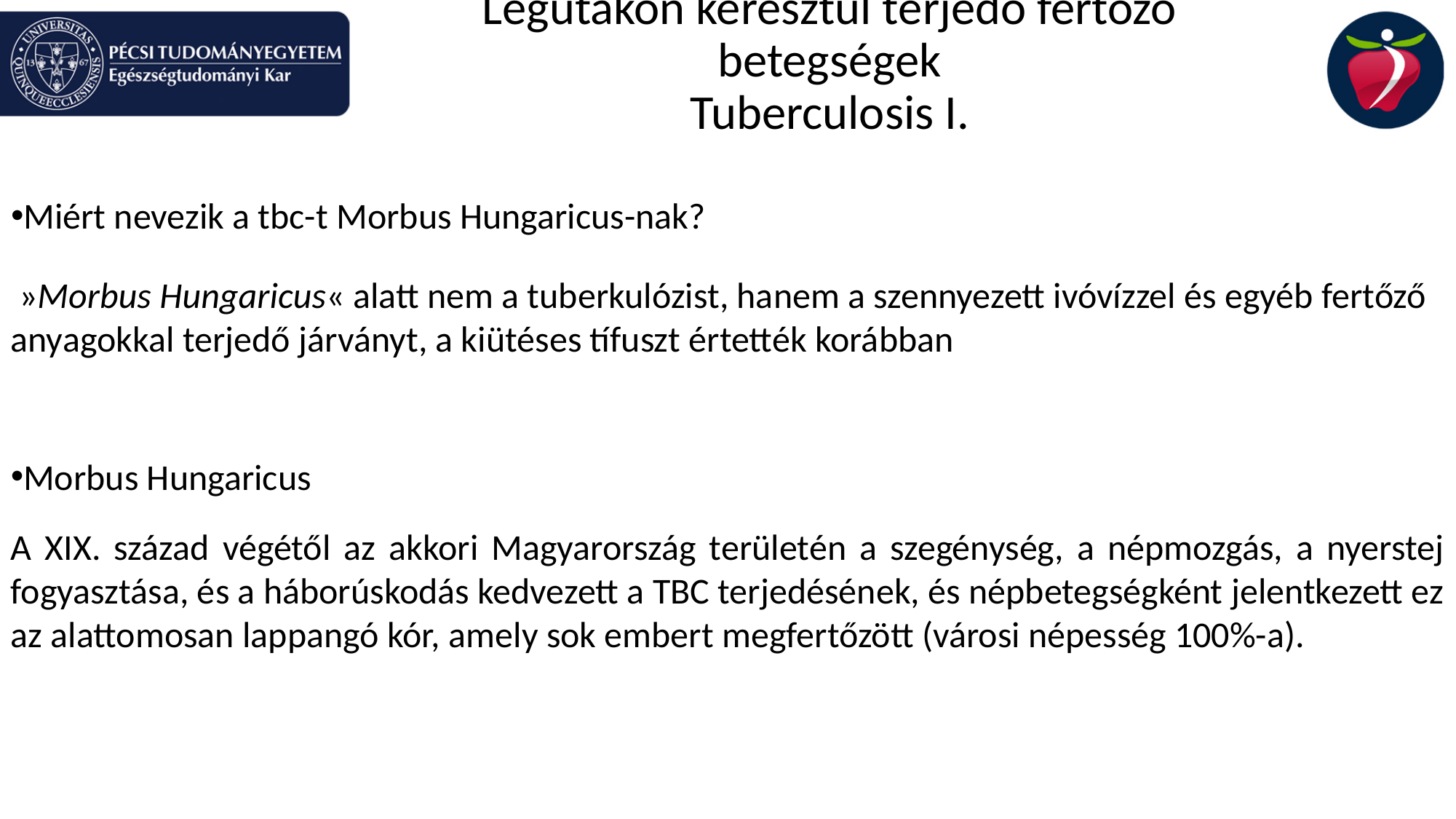

Légutakon keresztül terjedő fertőző betegségek
Tuberculosis I.
Miért nevezik a tbc-t Morbus Hungaricus-nak?
 »Morbus Hungaricus« alatt nem a tuberkulózist, hanem a szennyezett ivóvízzel és egyéb fertőző anyagokkal terjedő járványt, a kiütéses tífuszt értették korábban
Morbus Hungaricus
A XIX. század végétől az akkori Magyarország területén a szegénység, a népmozgás, a nyerstej fogyasztása, és a háborúskodás kedvezett a TBC terjedésének, és népbetegségként jelentkezett ez az alattomosan lappangó kór, amely sok embert megfertőzött (városi népesség 100%-a).